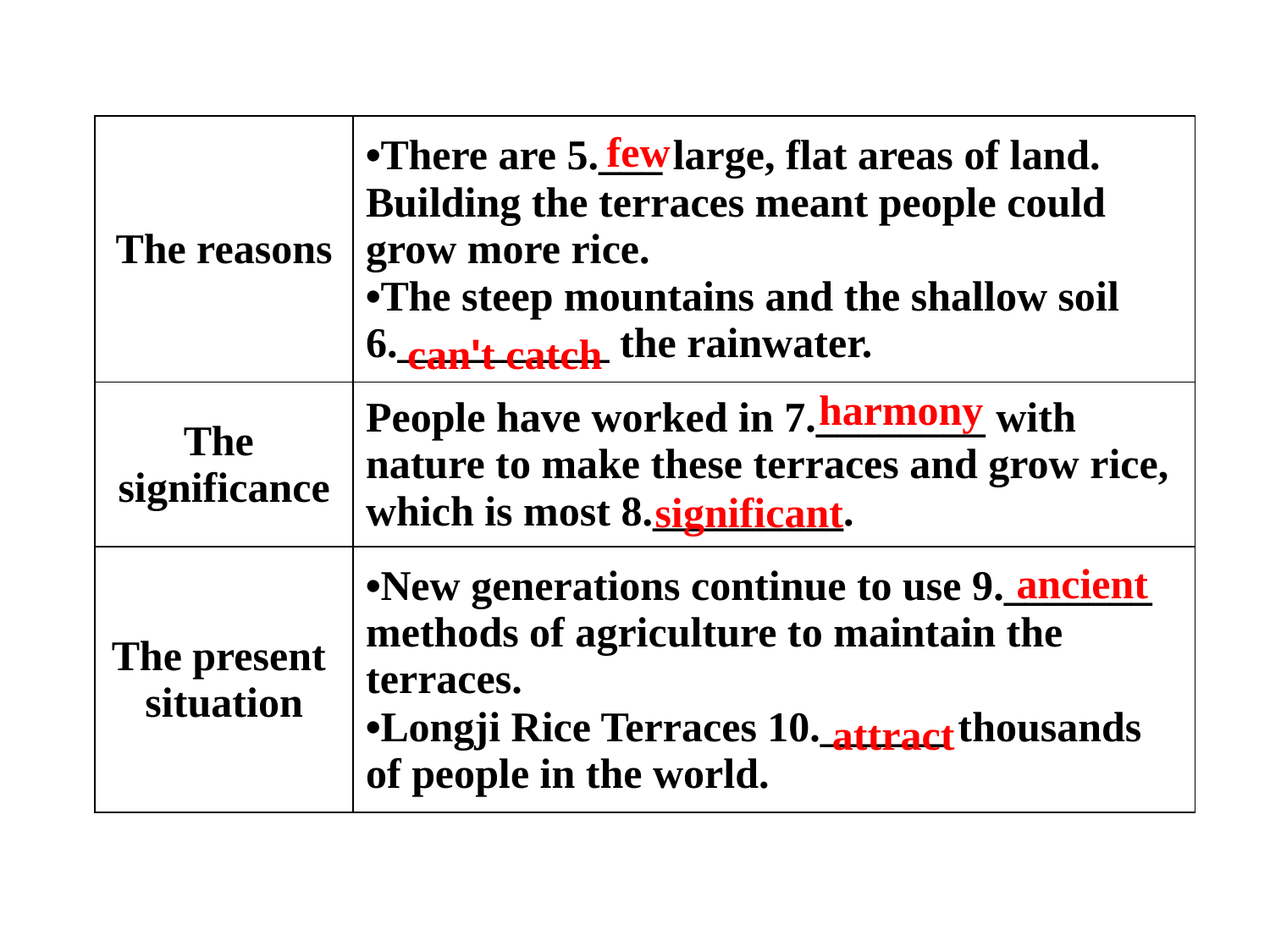

| The reasons | •There are 5.\_\_\_ large, flat areas of land. Building the terraces meant people could grow more rice. •The steep mountains and the shallow soil 6.\_\_\_\_\_\_\_\_\_\_ the rainwater. |
| --- | --- |
| The significance | People have worked in 7.\_\_\_\_\_\_\_\_ with nature to make these terraces and grow rice, which is most 8.\_\_\_\_\_\_\_\_\_. |
| The present situation | •New generations continue to use 9.\_\_\_\_\_\_\_ methods of agriculture to maintain the terraces. •Longji Rice Terraces 10.\_\_\_\_\_\_ thousands of people in the world. |
few
can't catch
harmony
significant
ancient
attract